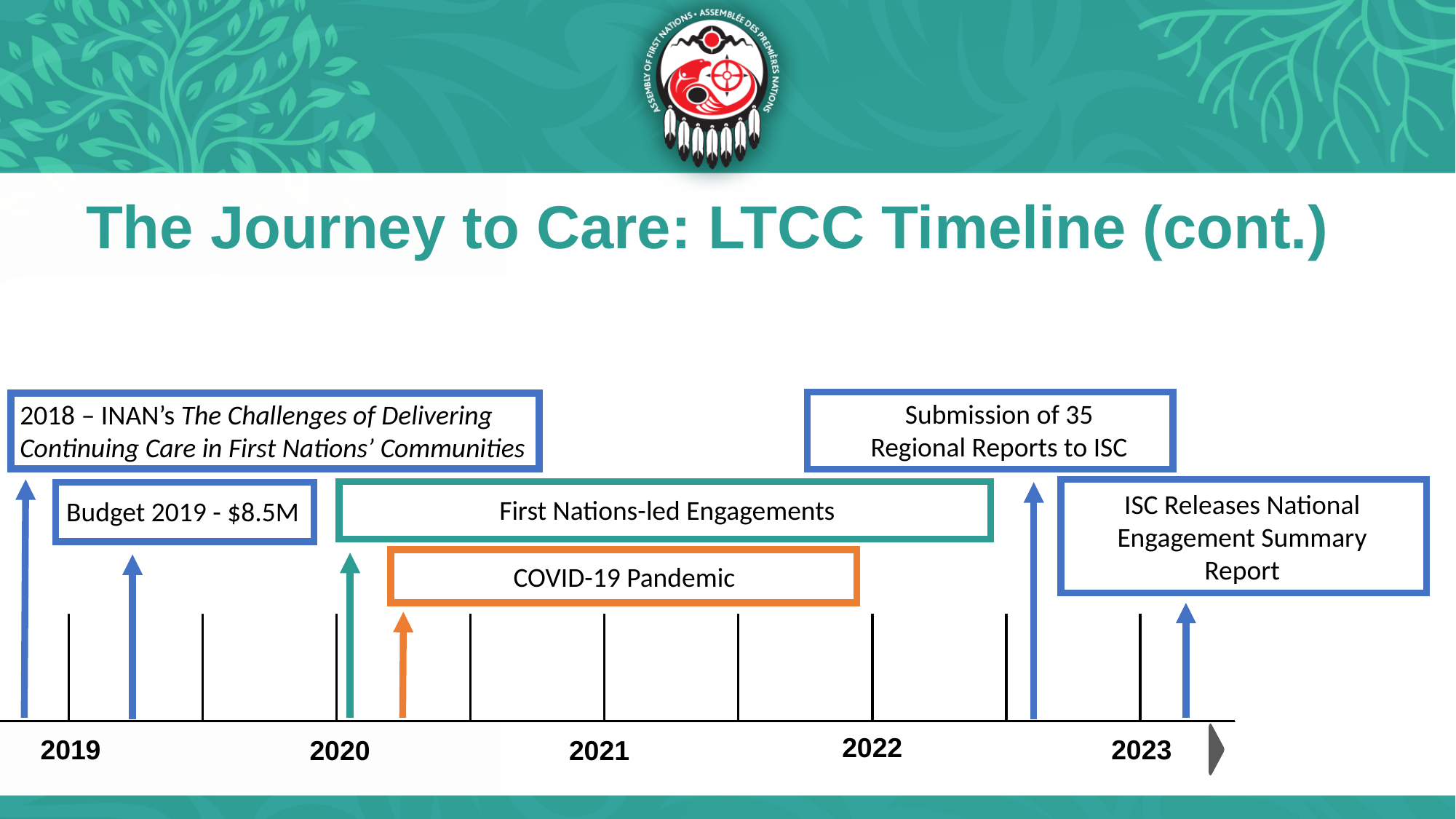

The Journey to Care: LTCC Timeline (cont.)

Resolution 21/2022 – Co-development
Submission of 35 Regional Reports to ISC
2018 – INAN’s The Challenges of Delivering Continuing Care in First Nations’ Communities

ISC Releases National Engagement Summary Report

Collaborative meetings with ISC and AFN
First Nations-led Engagements
Budget 2019 - $8.5M

COVID-19 Pandemic
Implementation of new continuum
2022
2019
2023
2021
2020